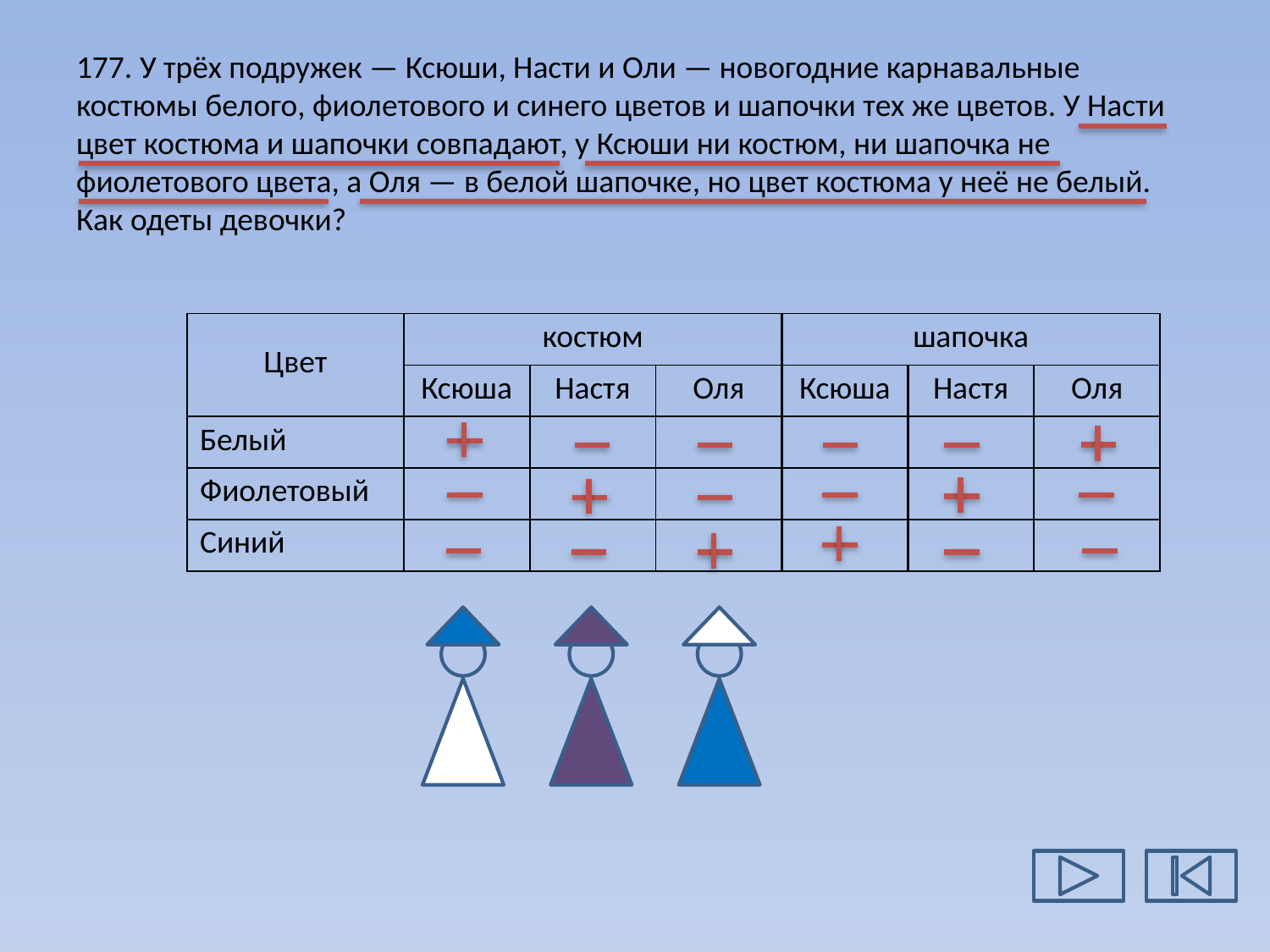

# 177. У трёх подружек — Ксюши, Насти и Оли — новогодние карнавальные костюмы белого, фиолетового и синего цветов и шапочки тех же цветов. У Насти цвет костюма и шапочки совпадают, у Ксюши ни костюм, ни шапочка не фиолетового цвета, а Оля — в белой шапочке, но цвет костюма у неё не белый. Как одеты девочки?
| Цвет | костюм |  |  | шапочка |  |  |
| --- | --- | --- | --- | --- | --- | --- |
|  | Ксюша | Настя | Оля | Ксюша | Настя | Оля |
| Белый |  |  |  |  |  |  |
| Фиолетовый |  |  |  |  |  |  |
| Синий |  |  |  |  |  |  |